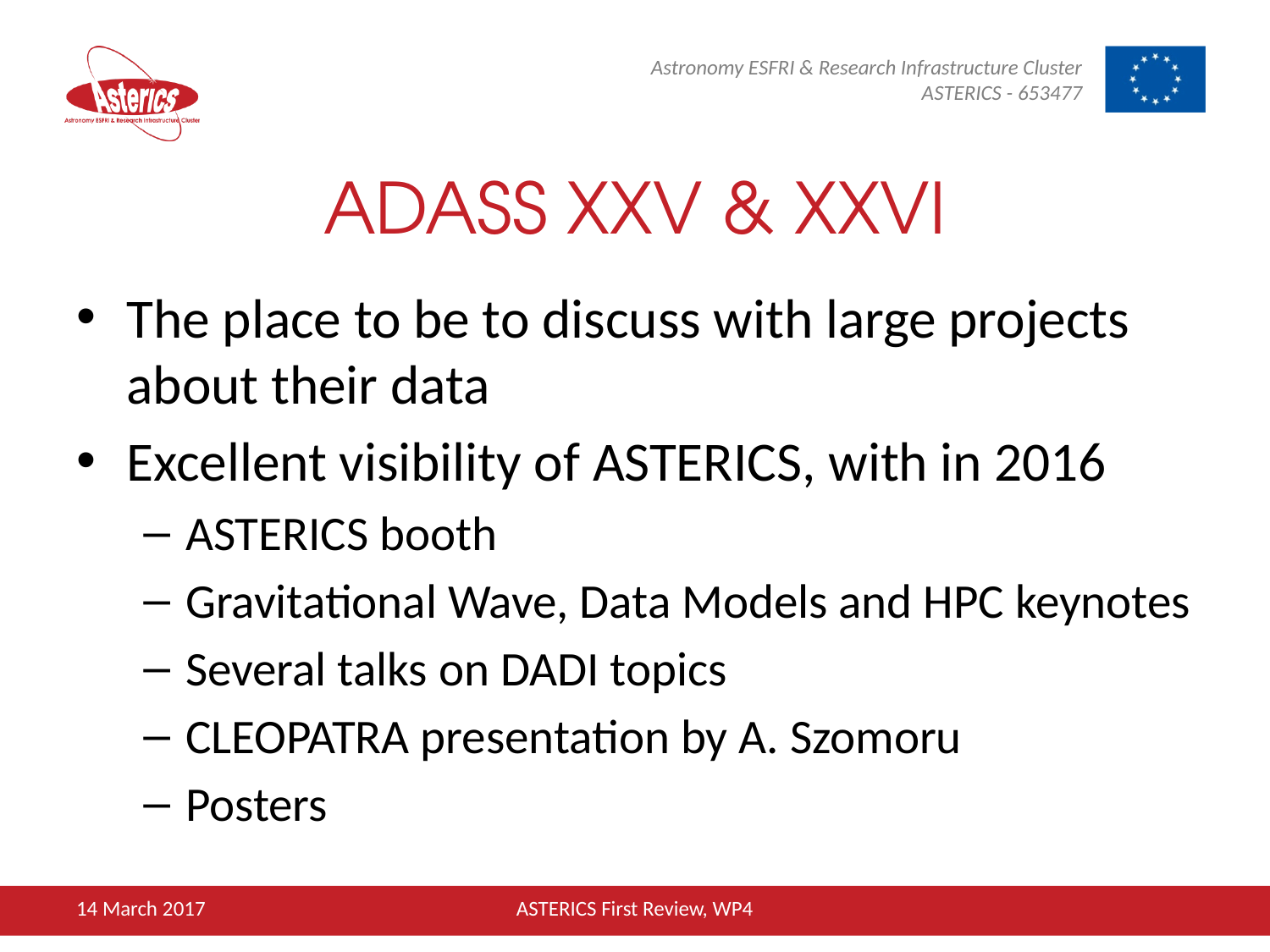

# ADASS XXV & XXVI
The place to be to discuss with large projects about their data
Excellent visibility of ASTERICS, with in 2016
ASTERICS booth
Gravitational Wave, Data Models and HPC keynotes
Several talks on DADI topics
CLEOPATRA presentation by A. Szomoru
Posters
14 March 2017
ASTERICS First Review, WP4